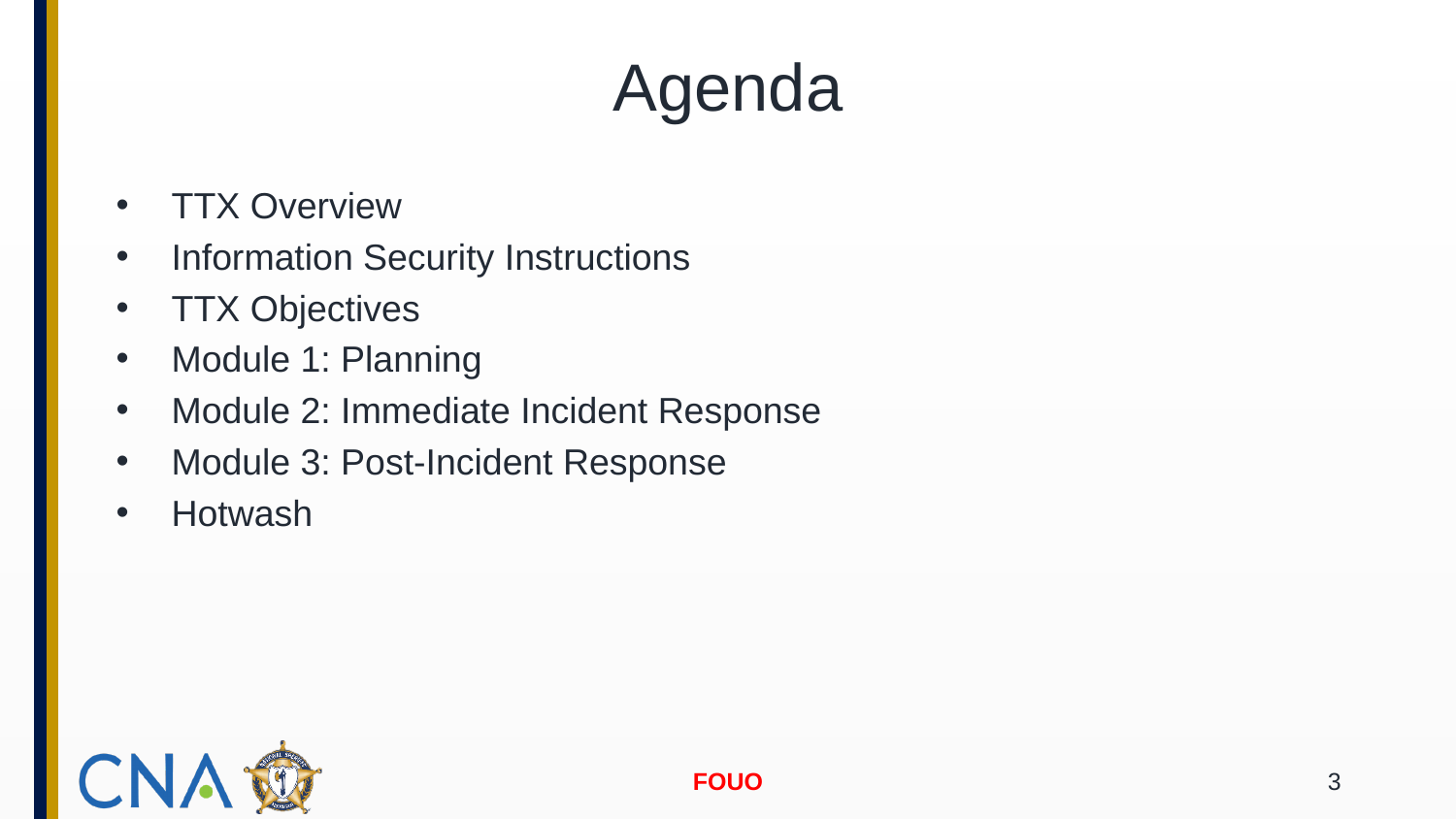

# Agenda
TTX Overview
Information Security Instructions
TTX Objectives
Module 1: Planning
Module 2: Immediate Incident Response
Module 3: Post-Incident Response
Hotwash
FOUO
3